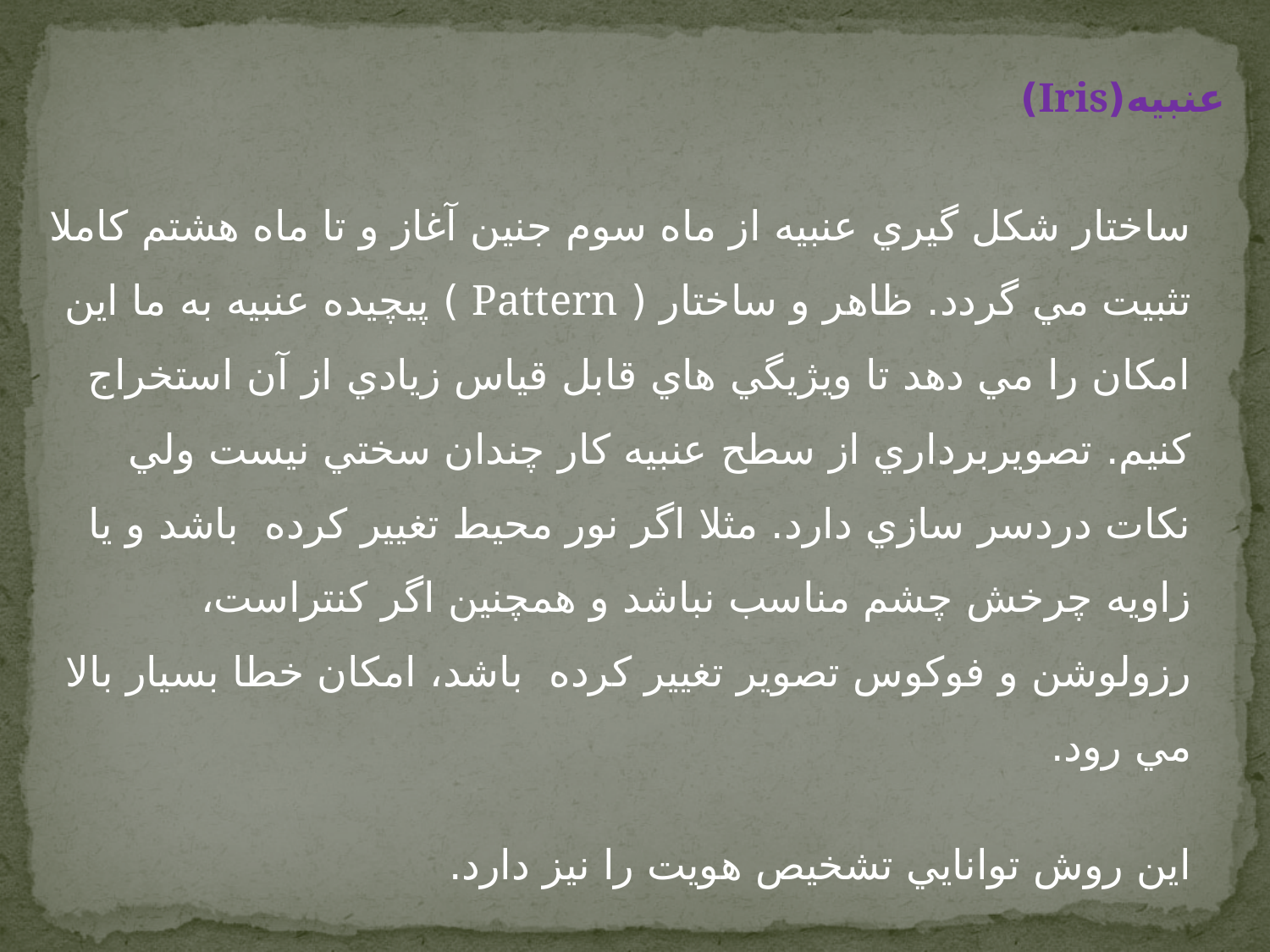

عنبيه(Iris)
ساختار شکل گيري عنبيه از ماه سوم جنين آغاز و تا ماه هشتم کاملا تثبيت مي گردد. ظاهر و ساختار ( Pattern ) پيچيده عنبيه به ما اين امکان را مي دهد تا ويژيگي هاي قابل قياس زيادي از آن استخراج کنيم. تصويربرداري از سطح عنبيه کار چندان سختي نيست ولي نکات دردسر سازي دارد. مثلا اگر نور محيط تغيير کرده  باشد و يا زاويه چرخش چشم مناسب نباشد و همچنين اگر کنتراست، رزولوشن و فوکوس تصوير تغيير کرده  باشد، امکان خطا بسيار بالا مي رود.
اين روش توانايي تشخيص هويت را نيز دارد.

www.prozhe.com